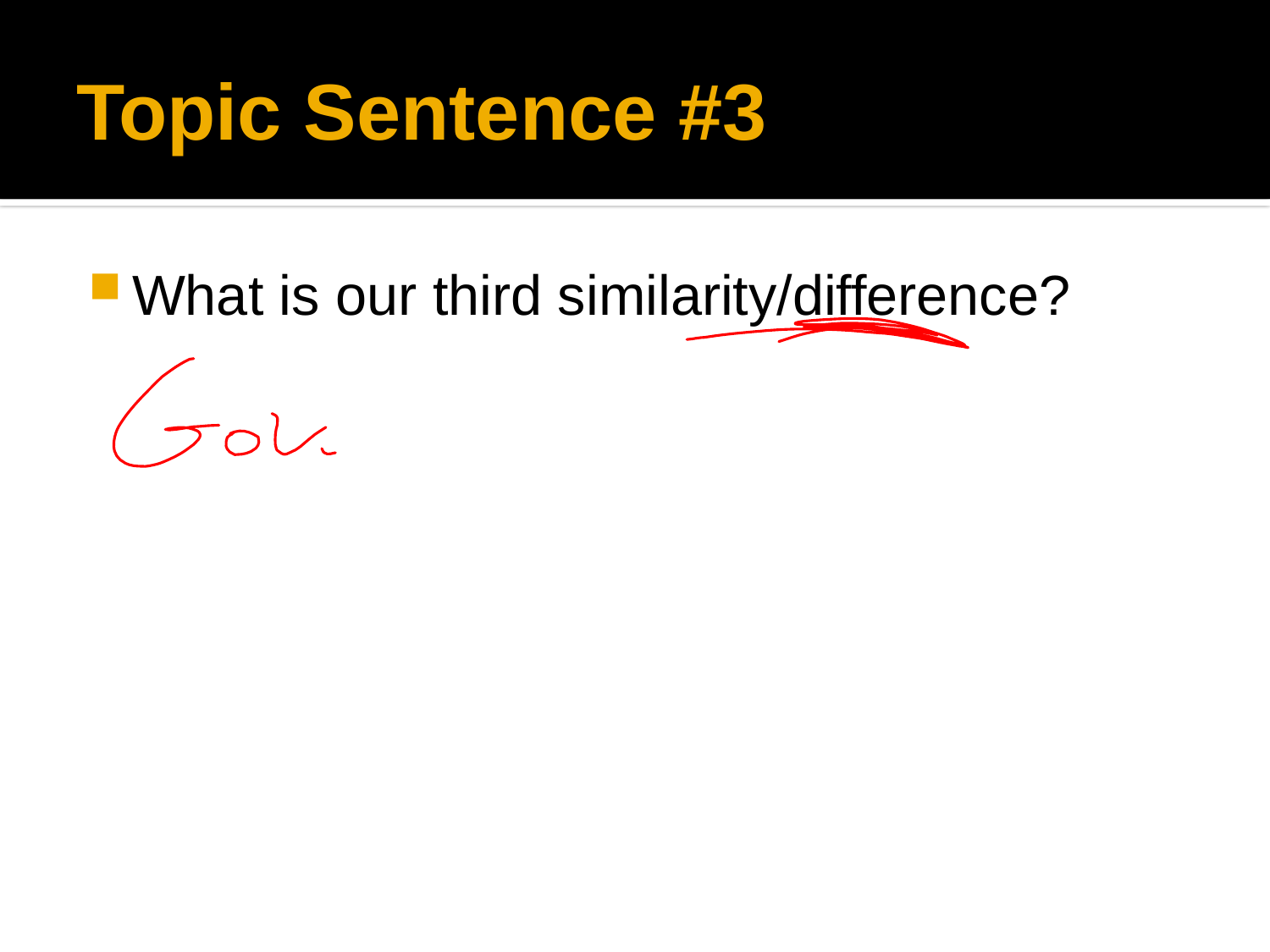

# Topic Sentence #3
What is our third similarity/difference?